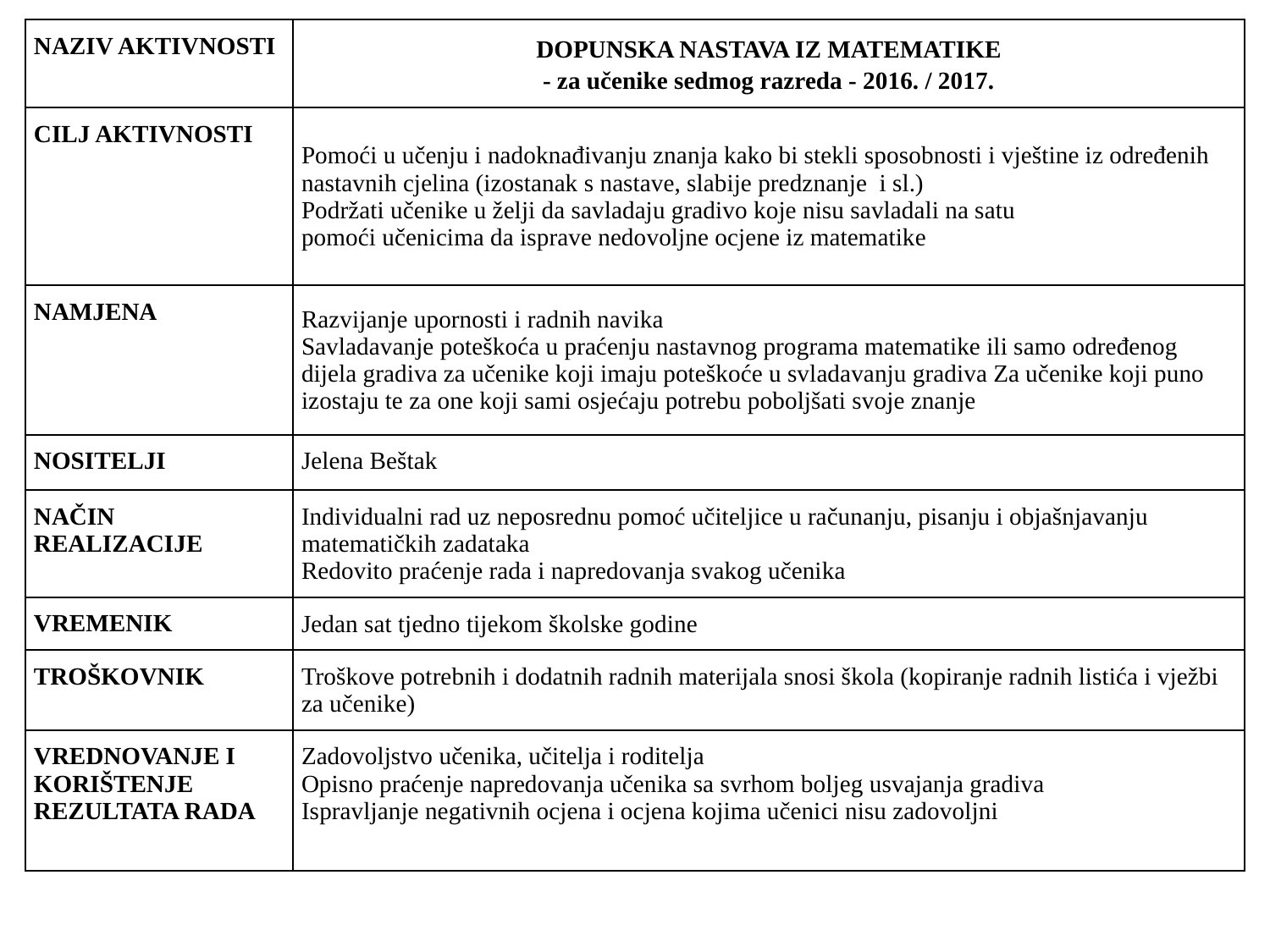

| NAZIV AKTIVNOSTI | DOPUNSKA NASTAVA IZ MATEMATIKE - za učenike sedmog razreda - 2016. / 2017. |
| --- | --- |
| CILJ AKTIVNOSTI | Pomoći u učenju i nadoknađivanju znanja kako bi stekli sposobnosti i vještine iz određenih nastavnih cjelina (izostanak s nastave, slabije predznanje i sl.) Podržati učenike u želji da savladaju gradivo koje nisu savladali na satu pomoći učenicima da isprave nedovoljne ocjene iz matematike |
| NAMJENA | Razvijanje upornosti i radnih navika Savladavanje poteškoća u praćenju nastavnog programa matematike ili samo određenog dijela gradiva za učenike koji imaju poteškoće u svladavanju gradiva Za učenike koji puno izostaju te za one koji sami osjećaju potrebu poboljšati svoje znanje |
| NOSITELJI | Jelena Beštak |
| NAČIN REALIZACIJE | Individualni rad uz neposrednu pomoć učiteljice u računanju, pisanju i objašnjavanju matematičkih zadataka Redovito praćenje rada i napredovanja svakog učenika |
| VREMENIK | Jedan sat tjedno tijekom školske godine |
| TROŠKOVNIK | Troškove potrebnih i dodatnih radnih materijala snosi škola (kopiranje radnih listića i vježbi za učenike) |
| VREDNOVANJE I KORIŠTENJE REZULTATA RADA | Zadovoljstvo učenika, učitelja i roditelja Opisno praćenje napredovanja učenika sa svrhom boljeg usvajanja gradiva Ispravljanje negativnih ocjena i ocjena kojima učenici nisu zadovoljni |